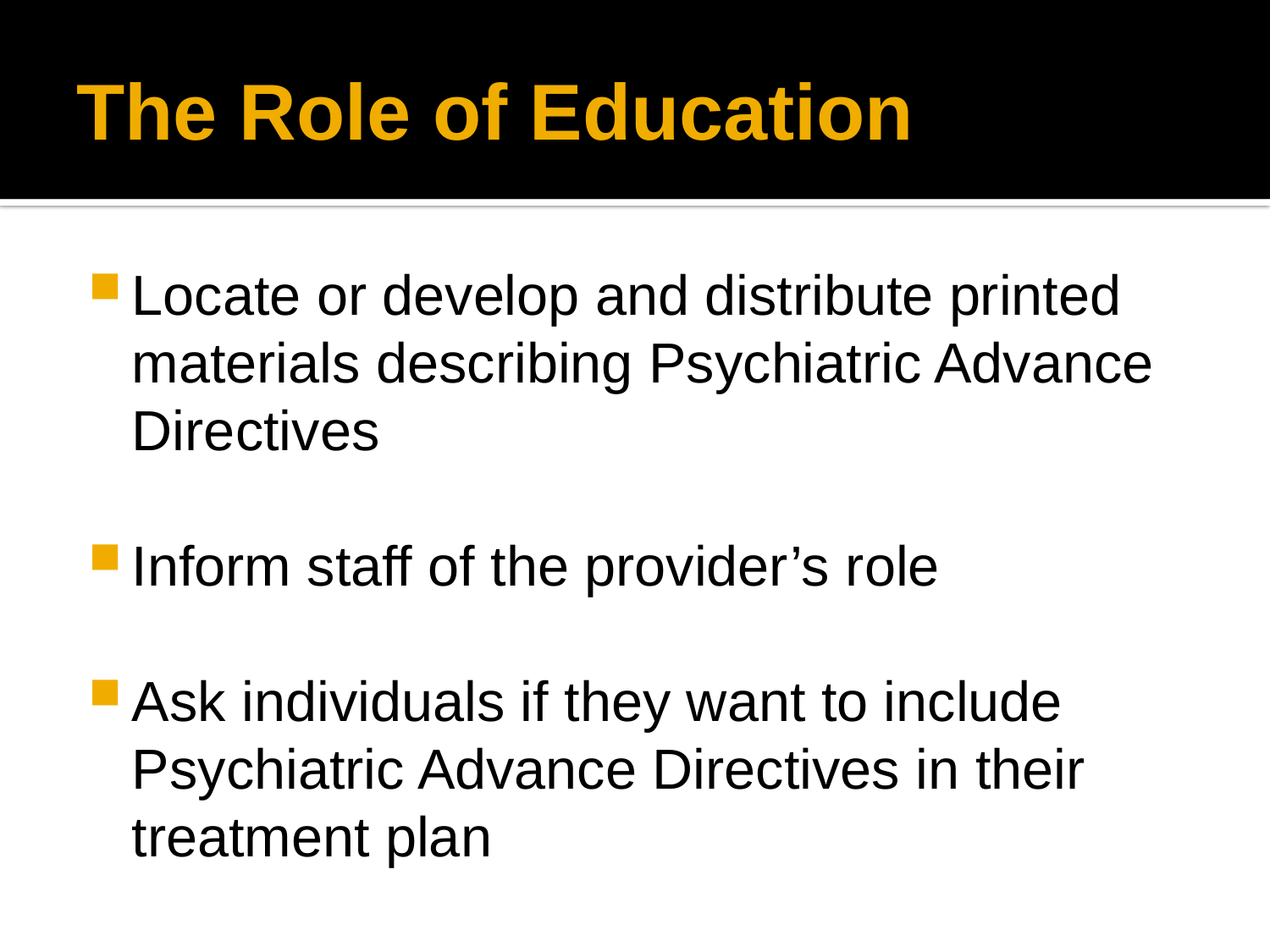

# The Role of Education
Locate or develop and distribute printed materials describing Psychiatric Advance Directives

Inform staff of the provider’s role

Ask individuals if they want to include Psychiatric Advance Directives in their treatment plan